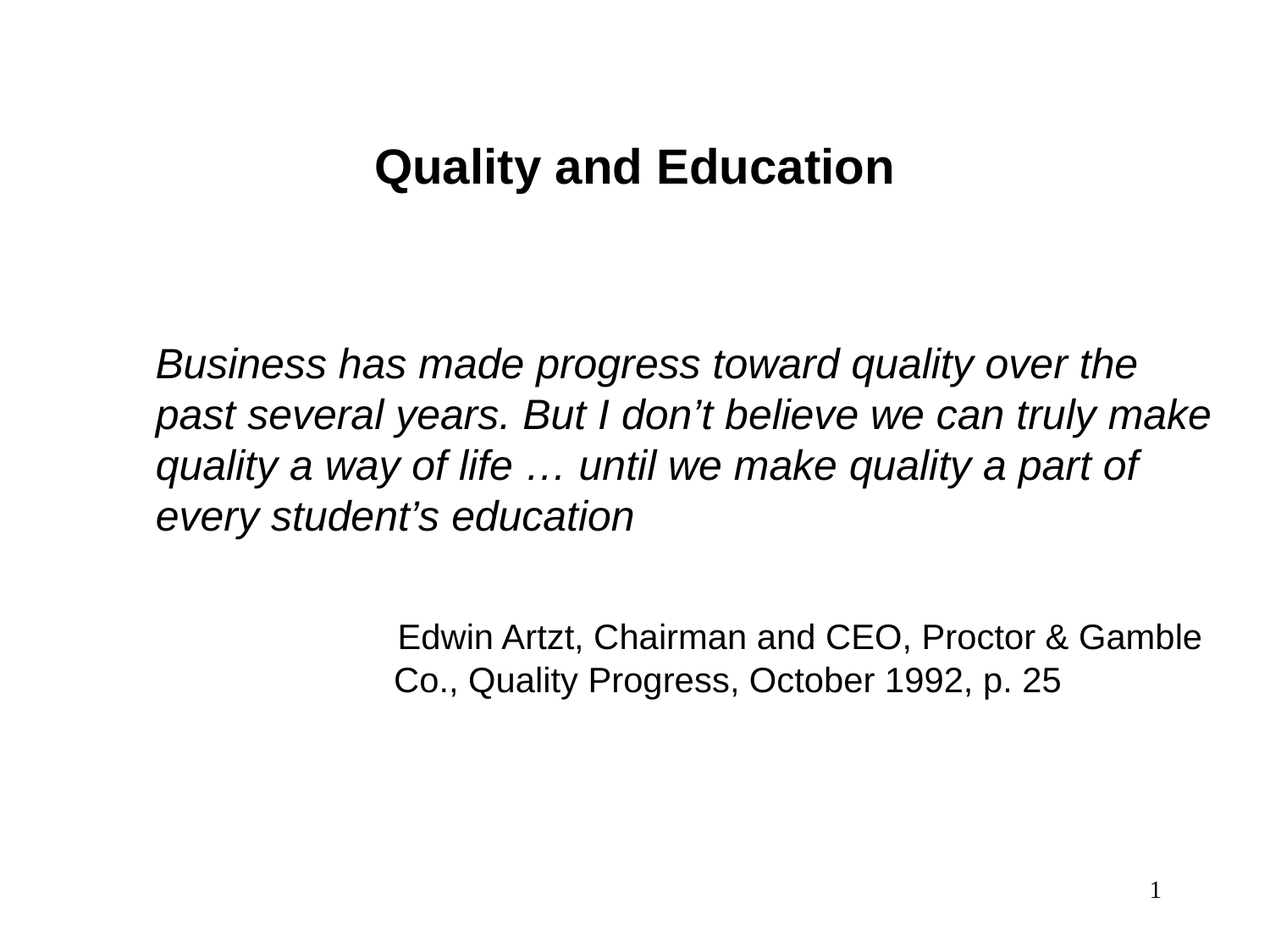

# Quality and Education
    Business has made progress toward quality over the past several years. But I don’t believe we can truly make quality a way of life … until we make quality a part of every student’s education

   Edwin Artzt, Chairman and CEO, Proctor & Gamble Co., Quality Progress, October 1992, p. 25
1